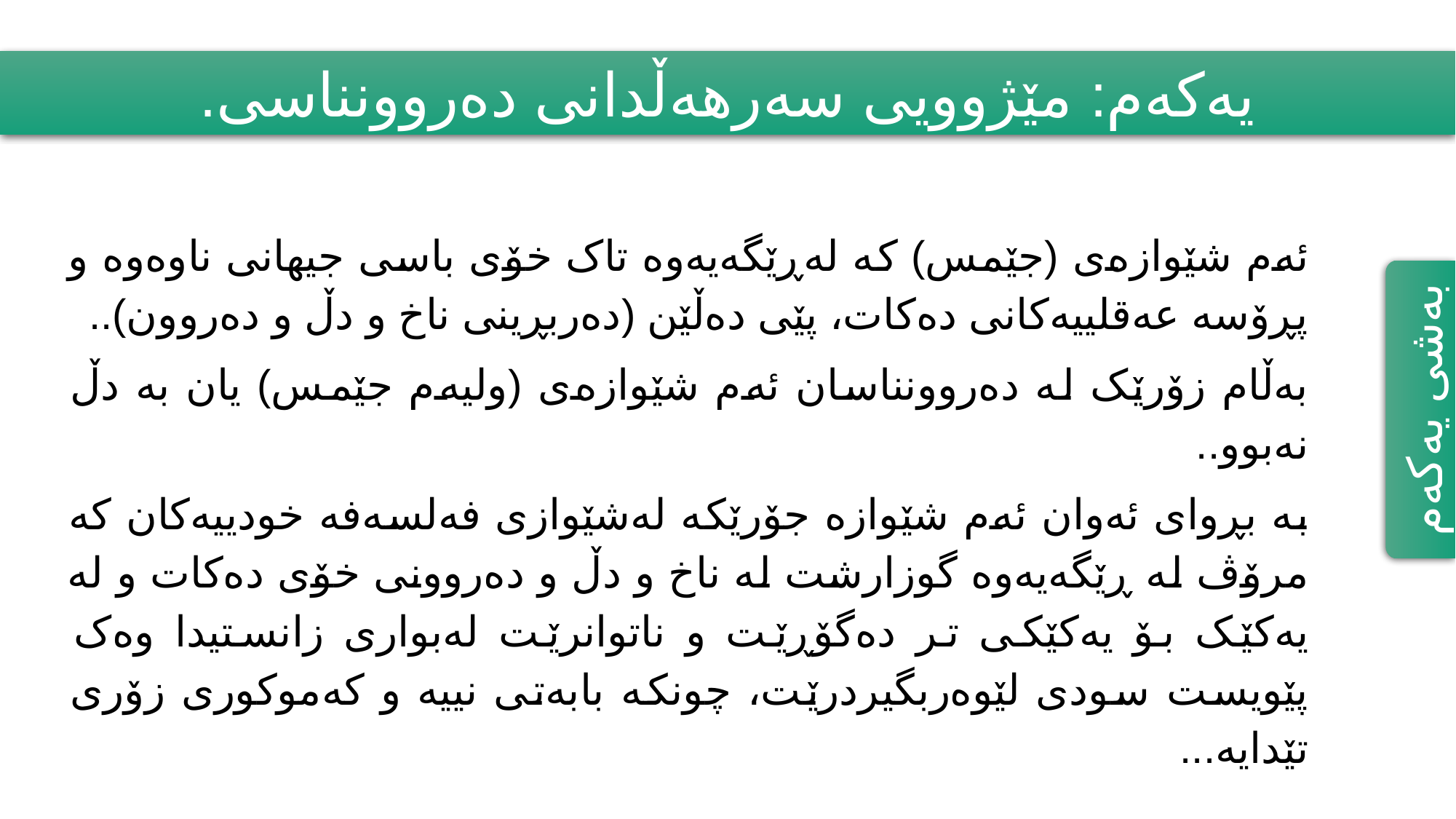

یەکەم: مێژوویی سەرهەڵدانی دەروونناسی.
ئەم شێوازەی (جێمس) کە لەڕێگەیەوە تاک خۆی باسی جیهانی ناوەوە و پڕۆسە عەقلییەکانی دەکات، پێی دەڵێن (دەربڕینی ناخ و دڵ و دەروون)..
بەڵام زۆرێک لە دەروونناسان ئەم شێوازەی (ولیەم جێمس) یان بە دڵ نەبوو..
بە بڕوای ئەوان ئەم شێوازە جۆرێکە لەشێوازی فەلسەفە خودییەکان کە مرۆڤ لە ڕێگەیەوە گوزارشت لە ناخ و دڵ و دەروونی خۆی دەکات و لە یەکێک بۆ یەکێکی تر دەگۆڕێت و ناتوانرێت لەبواری زانستیدا وەک پێویست سودی لێوەربگیردرێت، چونکە بابەتی نییە و کەموکوری زۆری تێدایە...
بەشی یەکەم